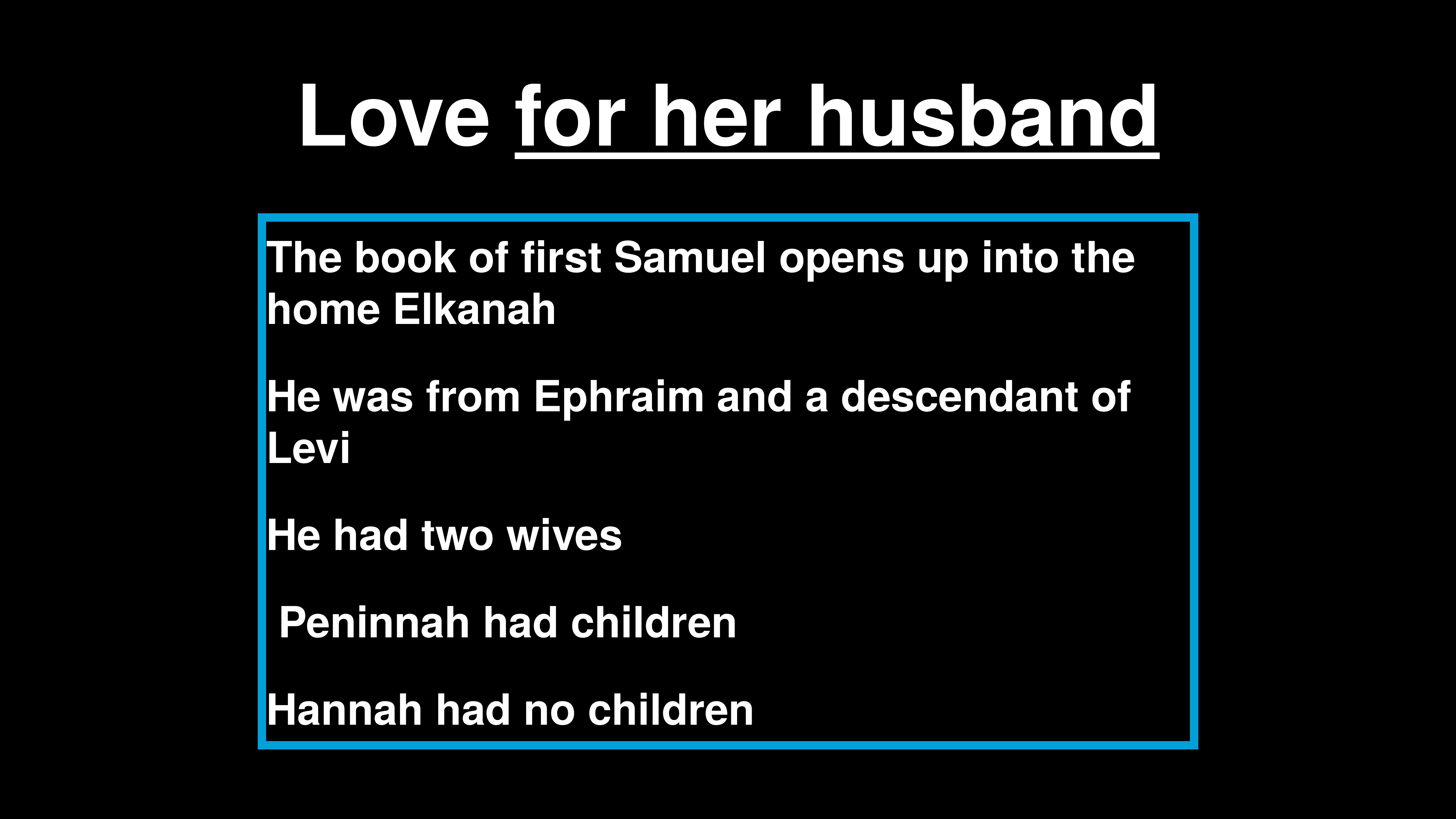

# Love for her husband
The book of first Samuel opens up into the home Elkanah
He was from Ephraim and a descendant of Levi
He had two wives
 Peninnah had children
Hannah had no children